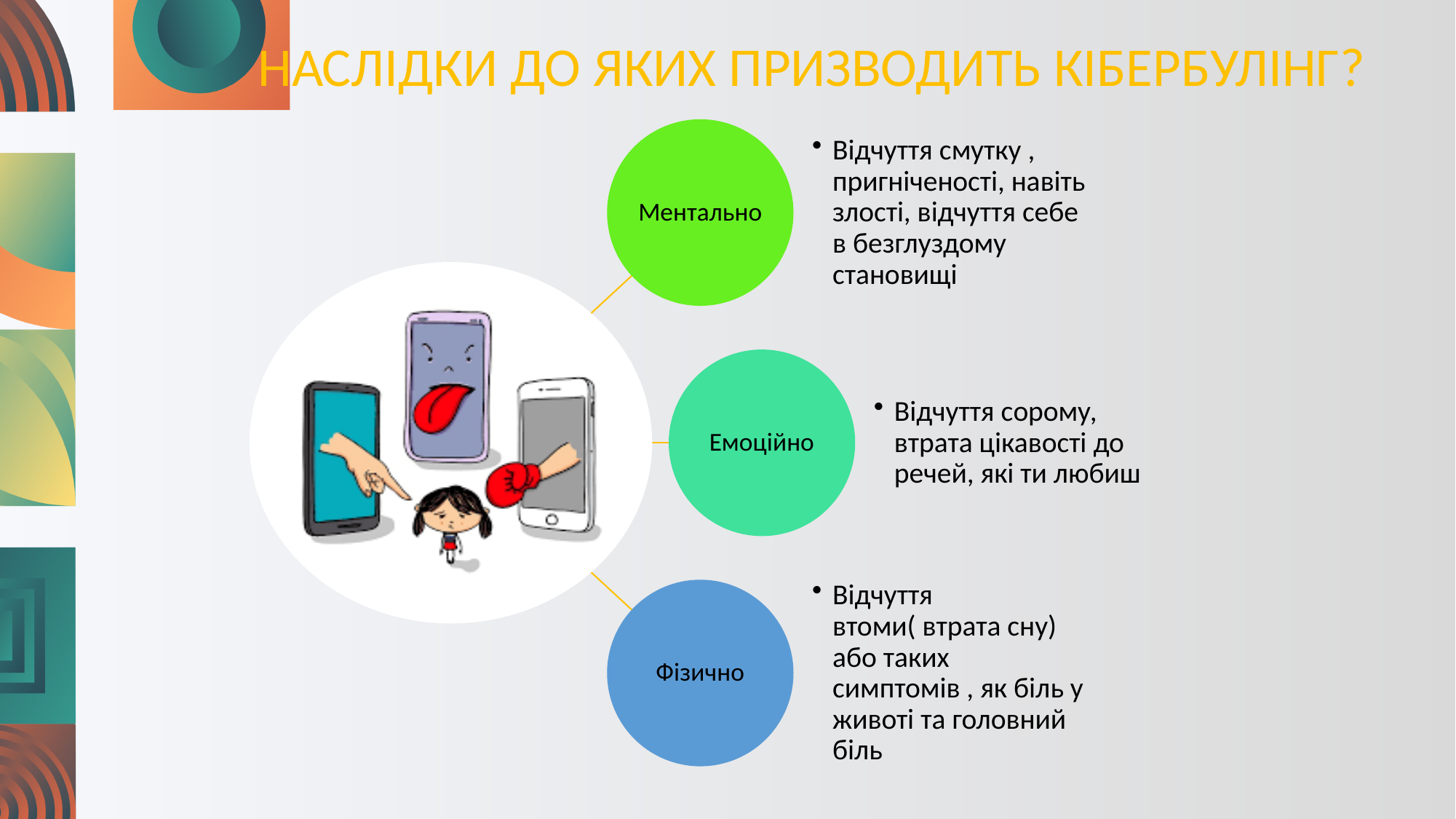

НАСЛІДКИ ДО ЯКИХ ПРИЗВОДИТЬ КІБЕРБУЛІНГ?
Ментально
Відчуття смутку , пригніченості, навіть злості, відчуття себе в безглуздому становищі
Емоційно
Відчуття сорому, втрата цікавості до речей, які ти любиш
Фізично
Відчуття втоми( втрата сну) або таких симптомів , як біль у животі та головний біль